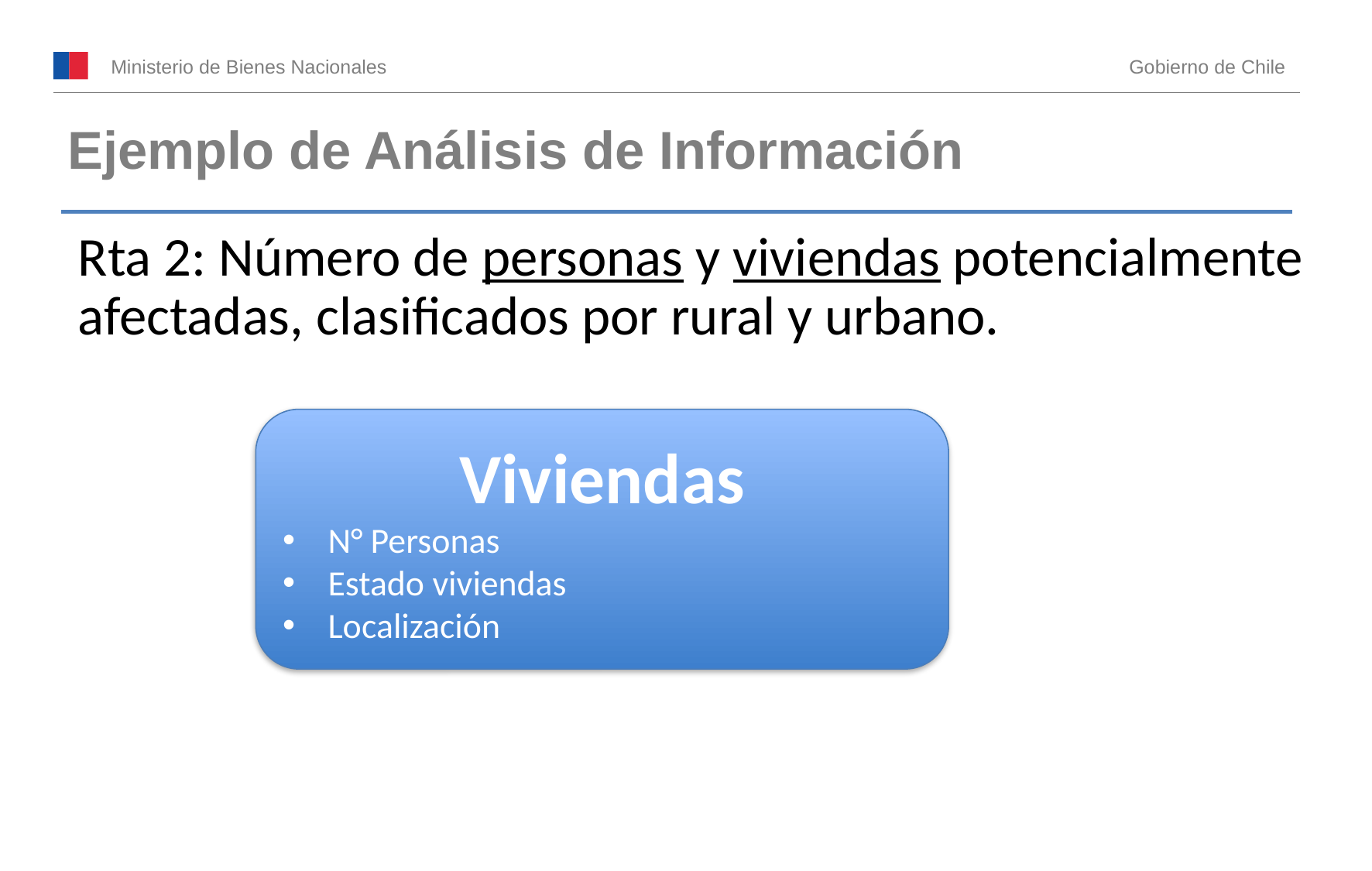

Ministerio de Bienes Nacionales
Gobierno de Chile

Ejemplo de Análisis de Información

Rta 2: Número de personas y viviendas potencialmente afectadas, clasificados por rural y urbano.
Viviendas
N° Personas
Estado viviendas
Localización